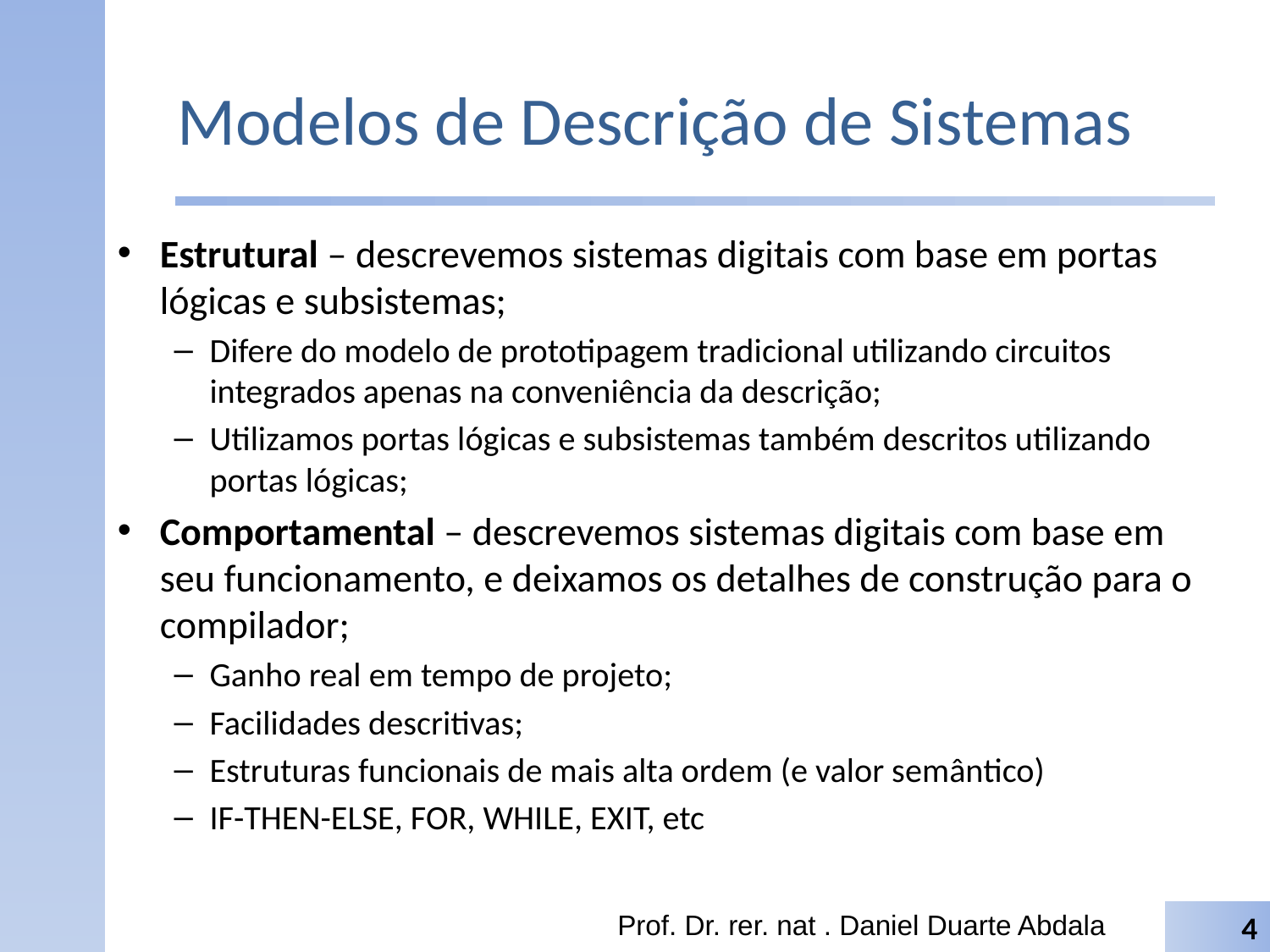

# Modelos de Descrição de Sistemas
Estrutural – descrevemos sistemas digitais com base em portas lógicas e subsistemas;
Difere do modelo de prototipagem tradicional utilizando circuitos integrados apenas na conveniência da descrição;
Utilizamos portas lógicas e subsistemas também descritos utilizando portas lógicas;
Comportamental – descrevemos sistemas digitais com base em seu funcionamento, e deixamos os detalhes de construção para o compilador;
Ganho real em tempo de projeto;
Facilidades descritivas;
Estruturas funcionais de mais alta ordem (e valor semântico)
IF-THEN-ELSE, FOR, WHILE, EXIT, etc

Prof. Dr. rer. nat . Daniel Duarte Abdala
4